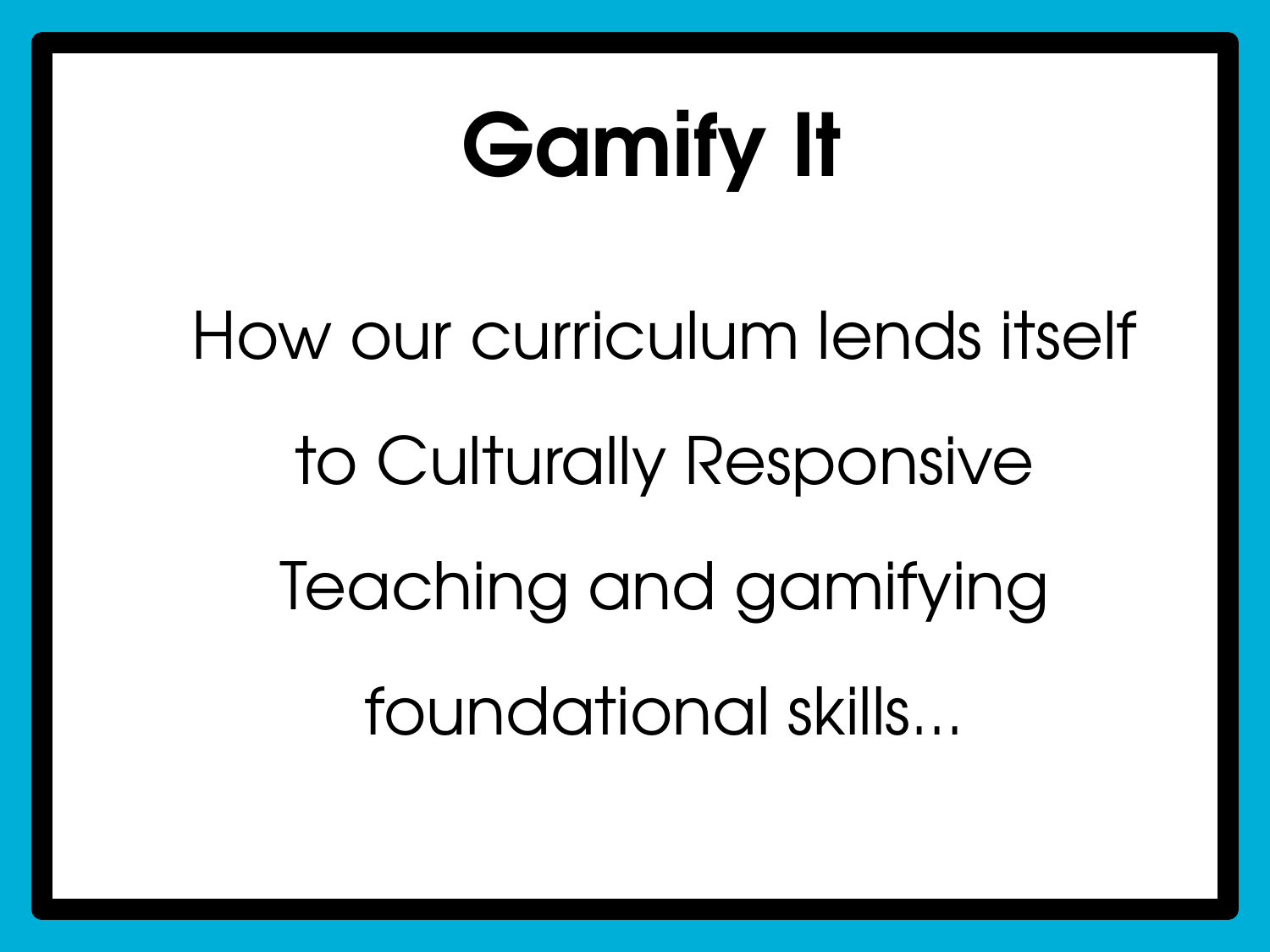

Gamify It

How our curriculum lends itself to Culturally Responsive Teaching and gamifying foundational skills...